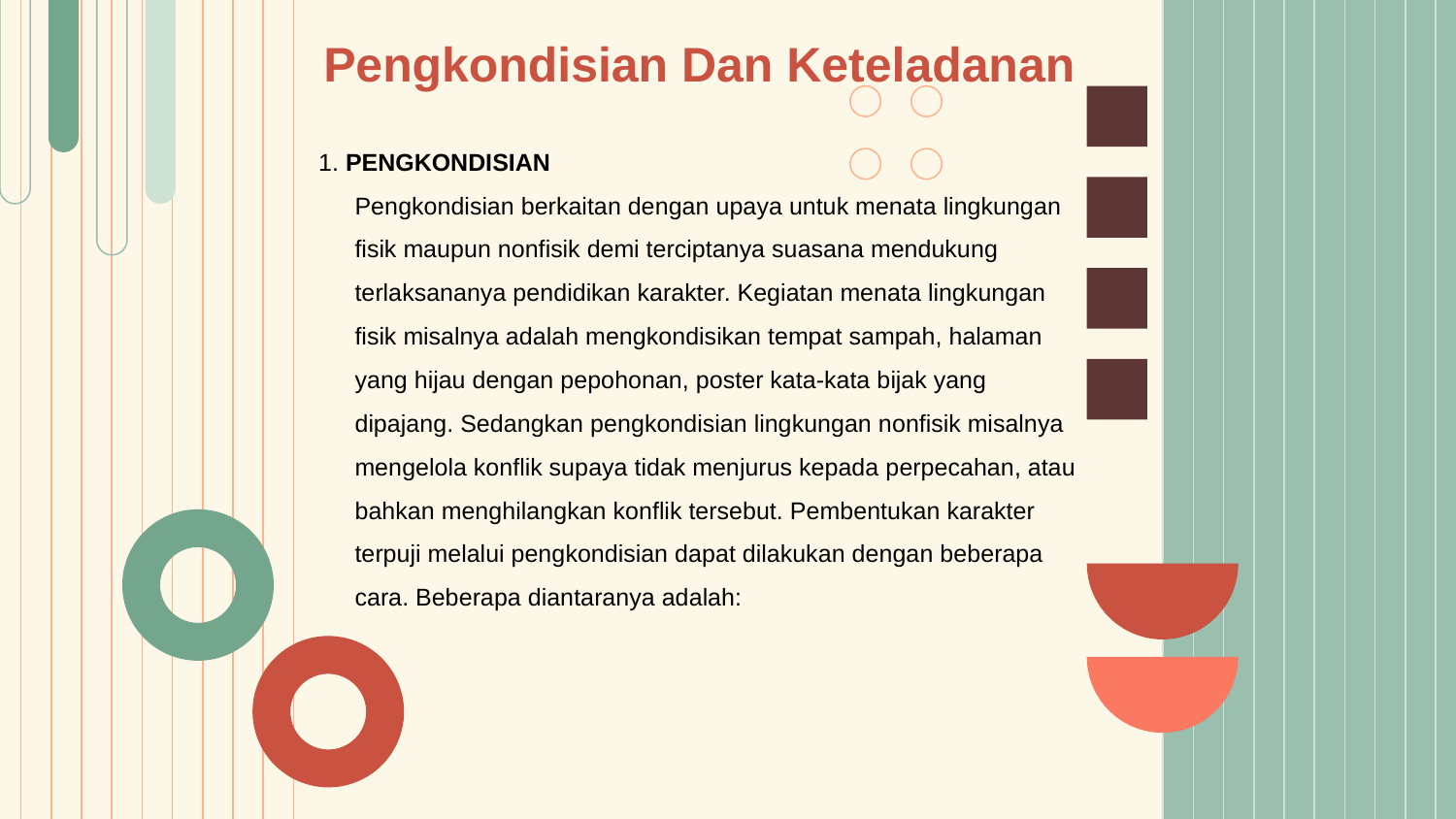

Pengkondisian Dan Keteladanan

# 1. PENGKONDISIAN Pengkondisian berkaitan dengan upaya untuk menata lingkungan fisik maupun nonfisik demi terciptanya suasana mendukung terlaksananya pendidikan karakter. Kegiatan menata lingkungan fisik misalnya adalah mengkondisikan tempat sampah, halaman yang hijau dengan pepohonan, poster kata-kata bijak yang dipajang. Sedangkan pengkondisian lingkungan nonfisik misalnya mengelola konflik supaya tidak menjurus kepada perpecahan, atau bahkan menghilangkan konflik tersebut. Pembentukan karakter terpuji melalui pengkondisian dapat dilakukan dengan beberapa cara. Beberapa diantaranya adalah: